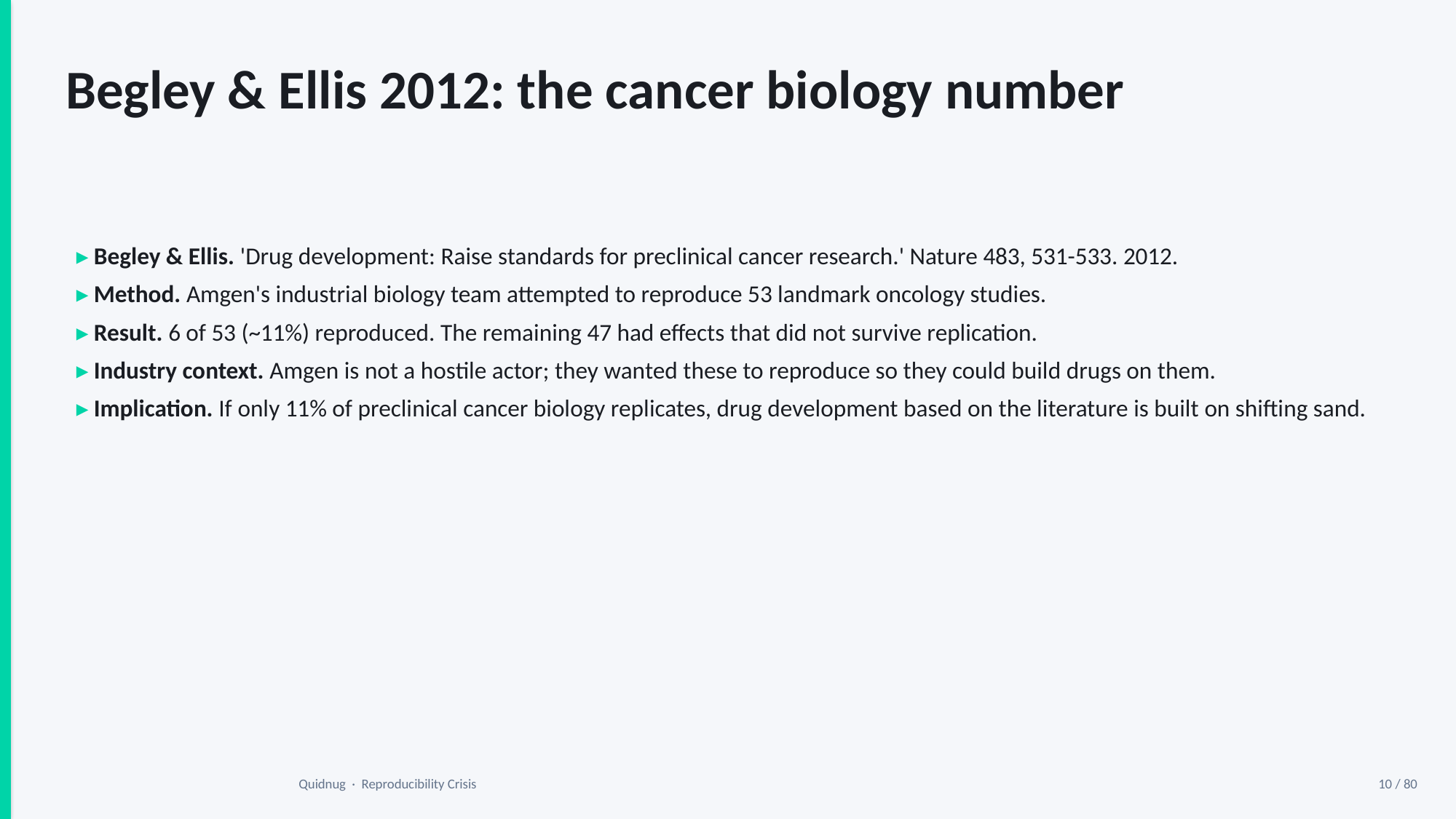

Begley & Ellis 2012: the cancer biology number
▸ Begley & Ellis. 'Drug development: Raise standards for preclinical cancer research.' Nature 483, 531-533. 2012.
▸ Method. Amgen's industrial biology team attempted to reproduce 53 landmark oncology studies.
▸ Result. 6 of 53 (~11%) reproduced. The remaining 47 had effects that did not survive replication.
▸ Industry context. Amgen is not a hostile actor; they wanted these to reproduce so they could build drugs on them.
▸ Implication. If only 11% of preclinical cancer biology replicates, drug development based on the literature is built on shifting sand.
Quidnug  ·  Reproducibility Crisis
10 / 80